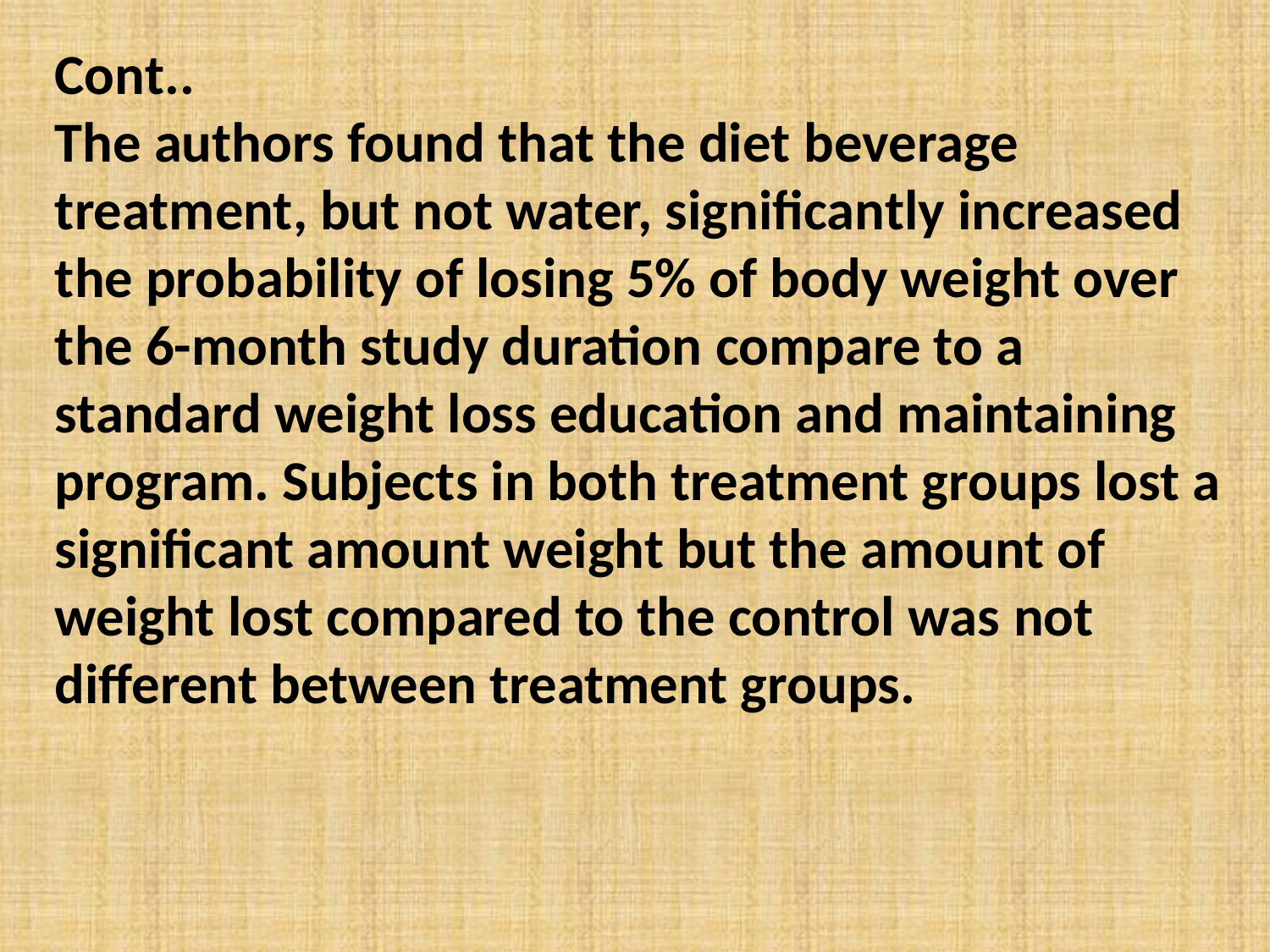

Cont..
The authors found that the diet beverage treatment, but not water, significantly increased the probability of losing 5% of body weight over the 6-month study duration compare to a standard weight loss education and maintaining program. Subjects in both treatment groups lost a significant amount weight but the amount of weight lost compared to the control was not different between treatment groups.